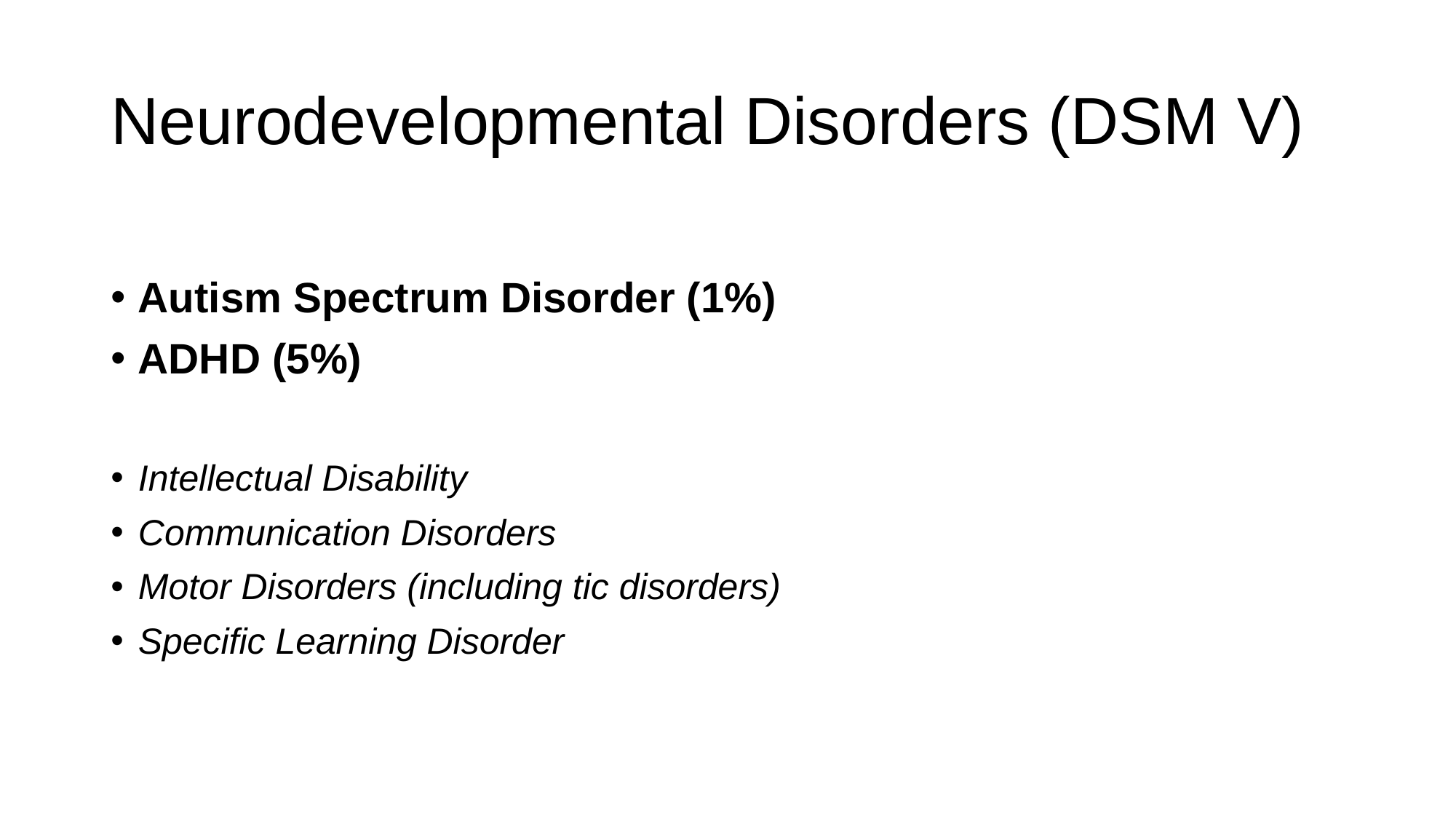

# Neurodevelopmental Disorders (DSM V)
Autism Spectrum Disorder (1%)
ADHD (5%)

Intellectual Disability
Communication Disorders
Motor Disorders (including tic disorders)
Specific Learning Disorder